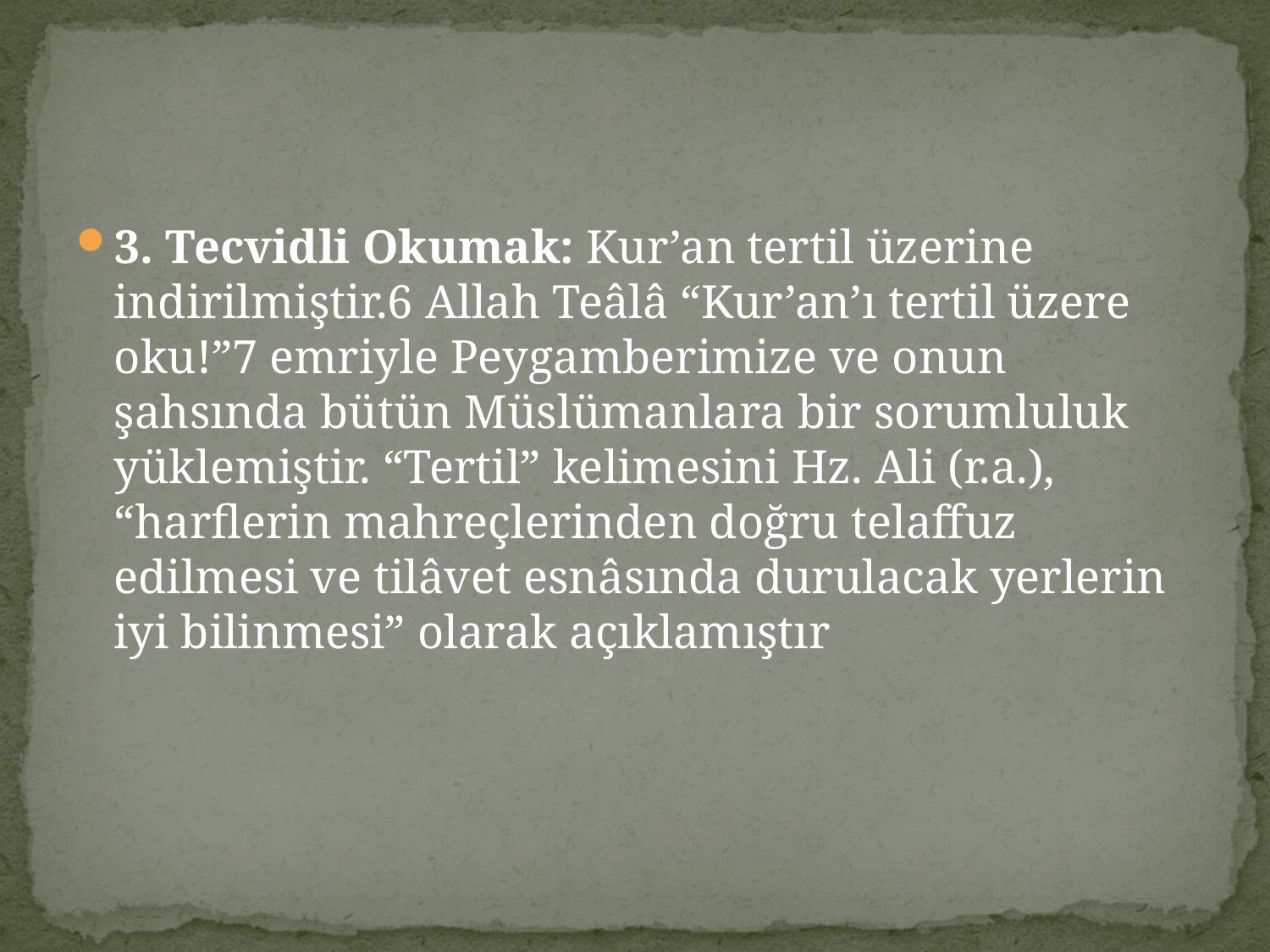

3. Tecvidli Okumak: Kur’an tertil üzerine indirilmiştir.6 Allah Teâlâ “Kur’an’ı tertil üzere oku!”7 emriyle Peygamberimize ve onun şahsında bütün Müslümanlara bir sorumluluk yüklemiştir. “Tertil” kelimesini Hz. Ali (r.a.), “harflerin mahreçlerinden doğru telaffuz edilmesi ve tilâvet esnâsında durulacak yerlerin iyi bilinmesi” olarak açıklamıştır